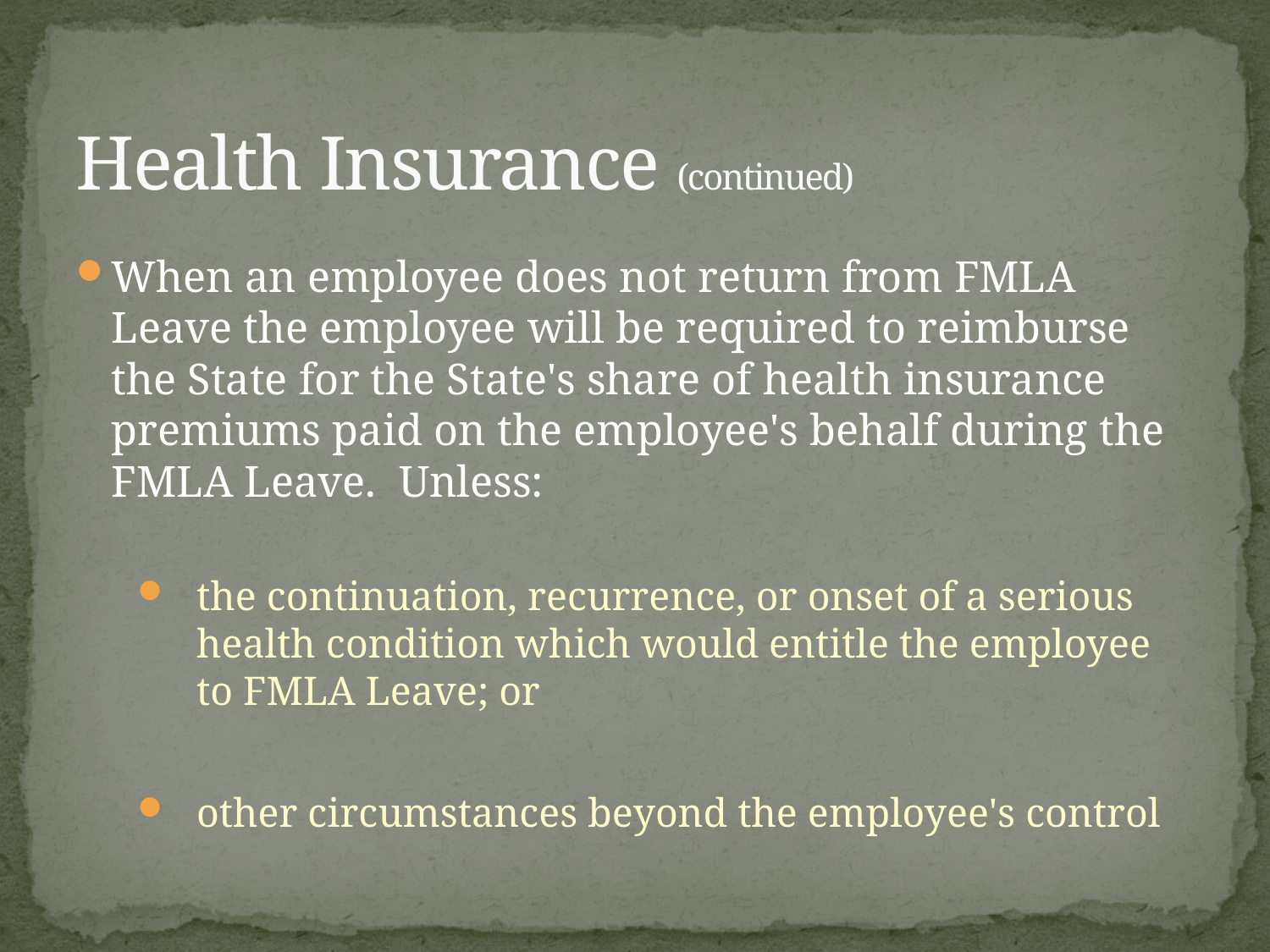

# Health Insurance (continued)
When an employee does not return from FMLA Leave the employee will be required to reimburse the State for the State's share of health insurance premiums paid on the employee's behalf during the FMLA Leave.  Unless:

the continuation, recurrence, or onset of a serious health condition which would entitle the employee to FMLA Leave; or

other circumstances beyond the employee's control